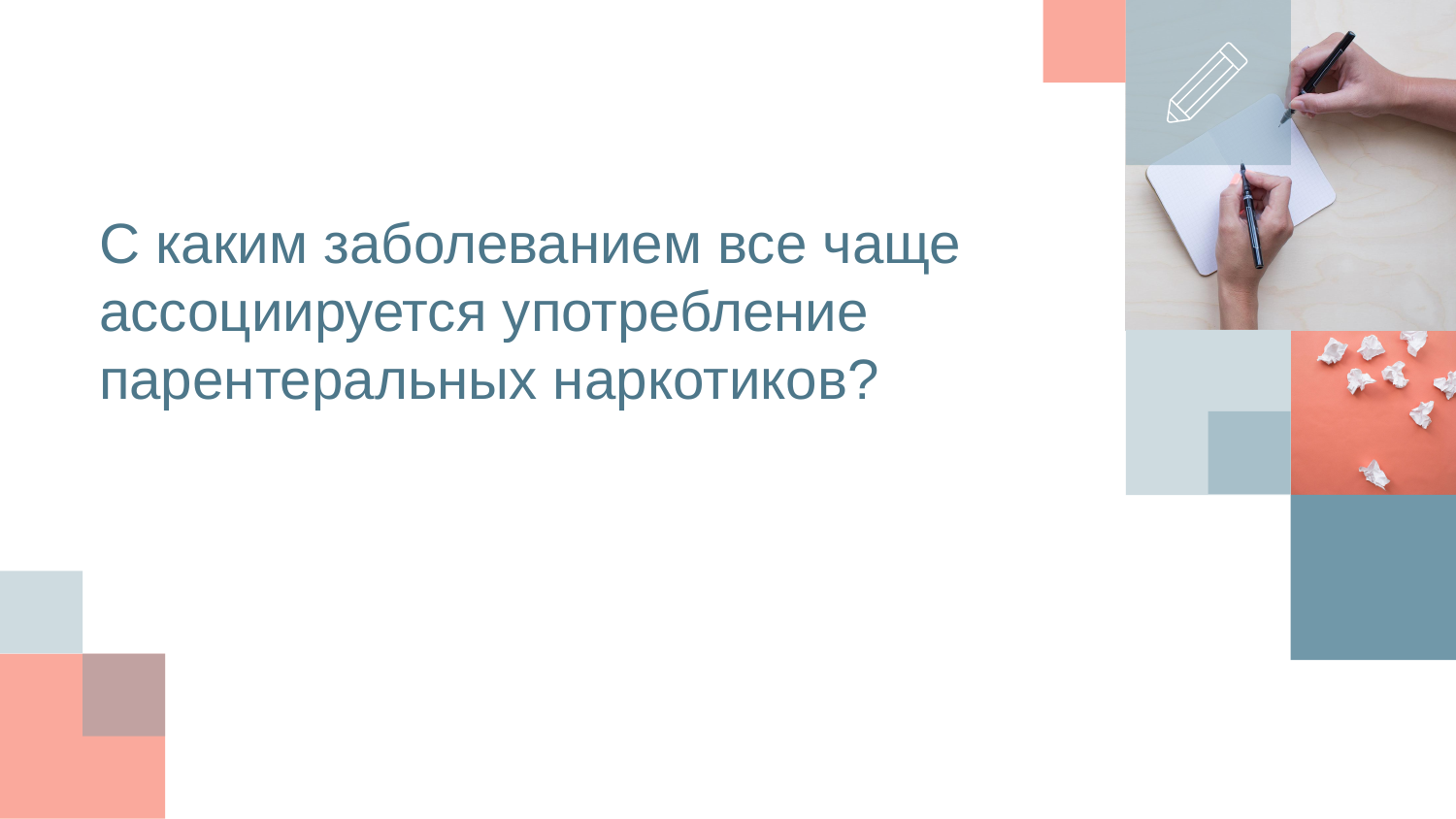

С каким заболеванием все чаще ассоциируется употребление парентеральных наркотиков?